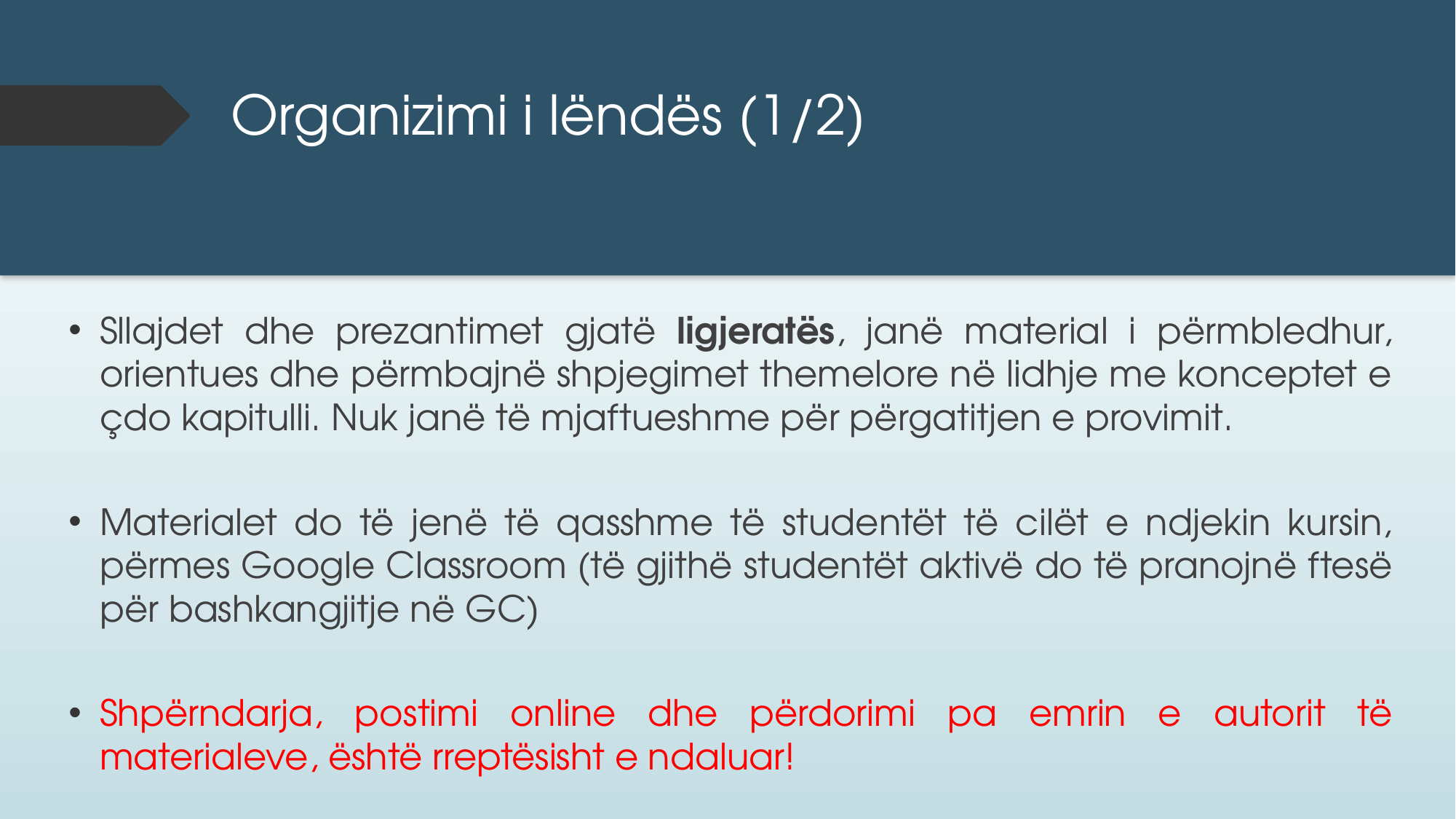

# Organizimi i lëndës (1/2)

Sllajdet dhe prezantimet gjatë ligjeratës, janë material i përmbledhur, orientues dhe përmbajnë shpjegimet themelore në lidhje me konceptet e çdo kapitulli. Nuk janë të mjaftueshme për përgatitjen e provimit.

Materialet do të jenë të qasshme të studentët të cilët e ndjekin kursin, përmes Google Classroom (të gjithë studentët aktivë do të pranojnë ftesë për bashkangjitje në GC)

Shpërndarja, postimi online dhe përdorimi pa emrin e autorit të materialeve, është rreptësisht e ndaluar!